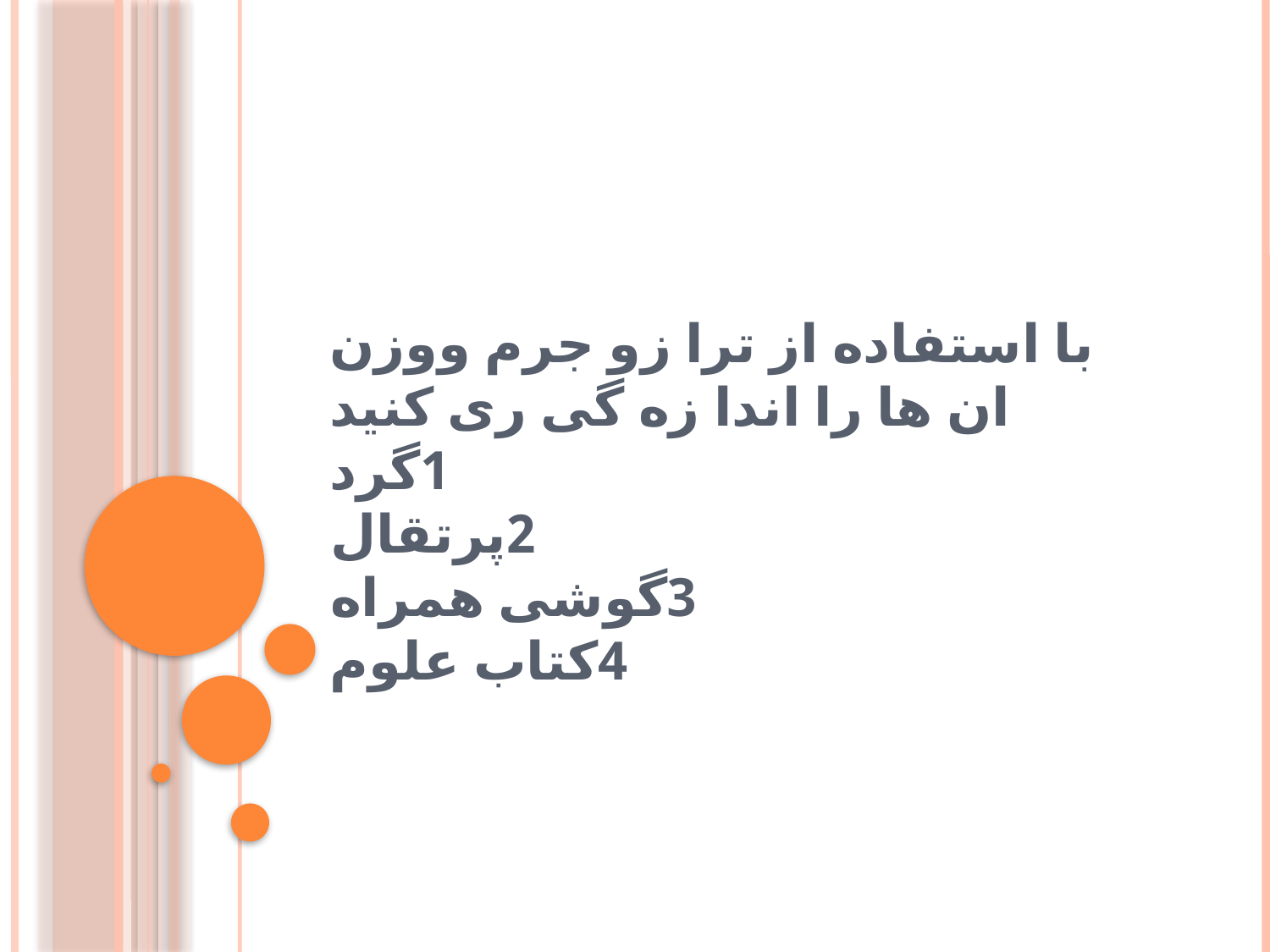

# با استفاده از ترا زو جرم ووزن ان ها را اندا زه گی ری کنید 1گرد 2پرتقال 3گوشی همراه 4کتاب علوم